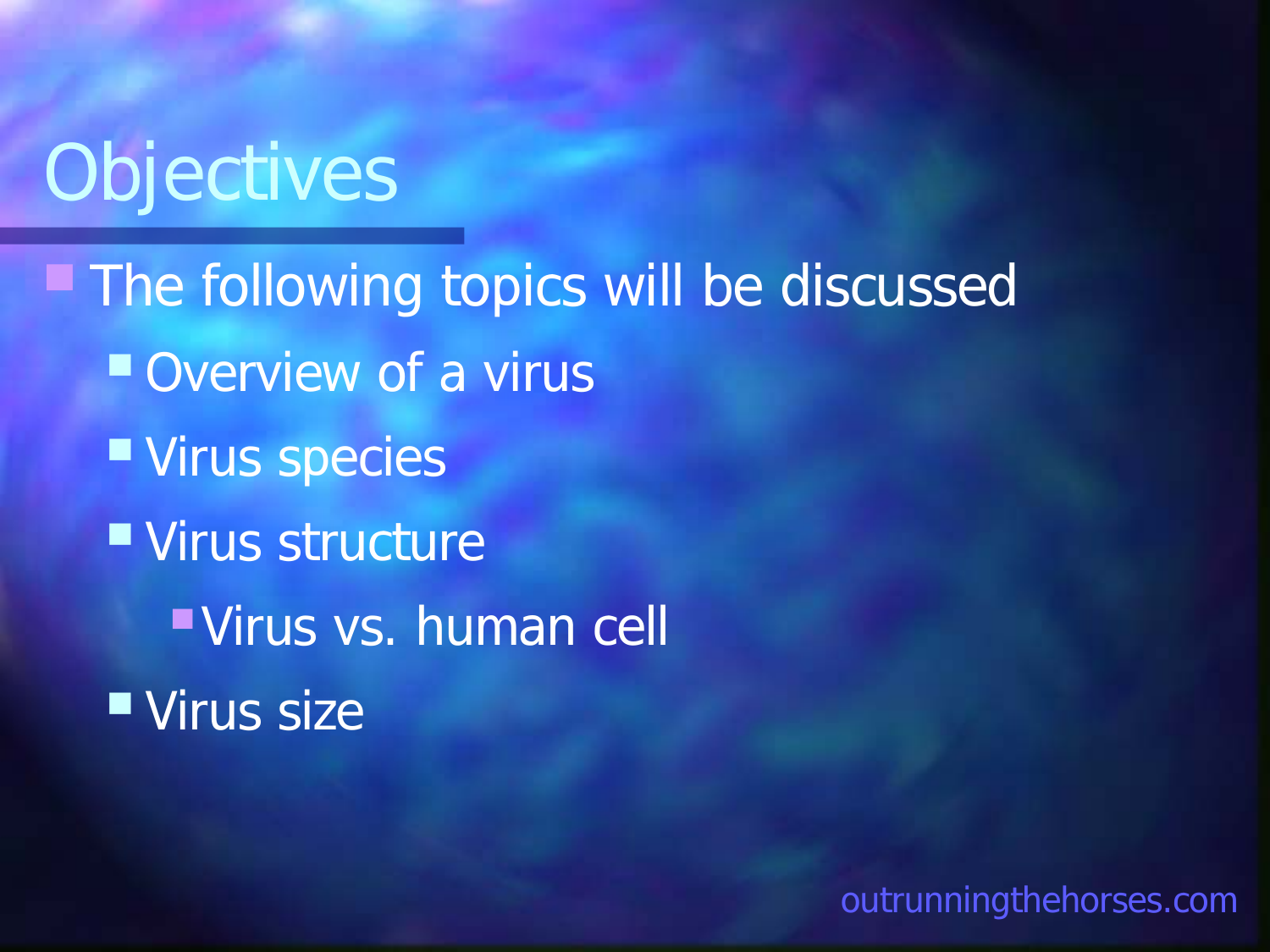

# Objectives
The following topics will be discussed
Overview of a virus
Virus species
Virus structure
Virus vs. human cell
Virus size

outrunningthehorses.com